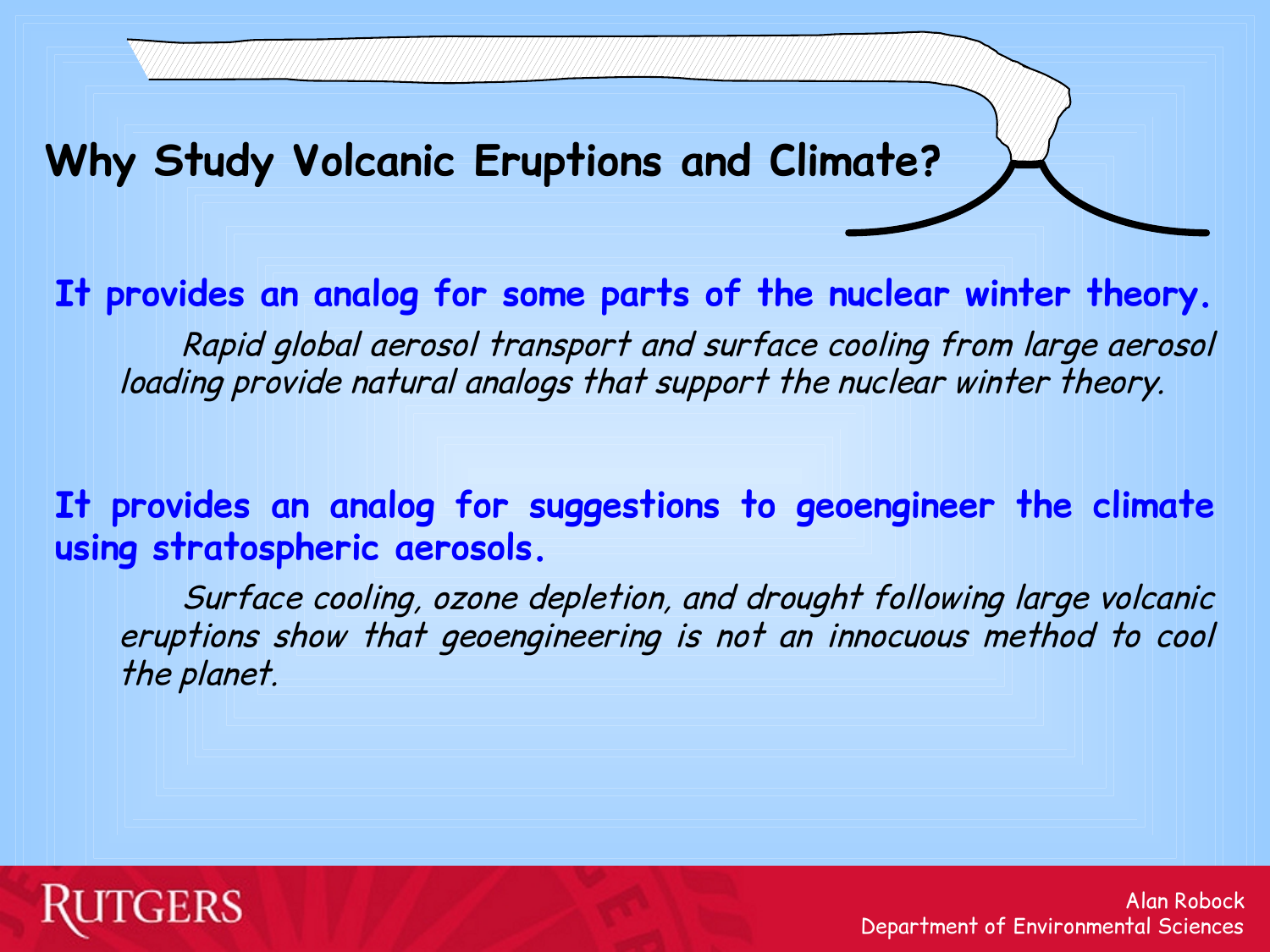

Why Study Volcanic Eruptions and Climate?
It provides an analog for some parts of the nuclear winter theory.
Rapid global aerosol transport and surface cooling from large aerosol loading provide natural analogs that support the nuclear winter theory.
It provides an analog for suggestions to geoengineer the climate using stratospheric aerosols.
Surface cooling, ozone depletion, and drought following large volcanic eruptions show that geoengineering is not an innocuous method to cool the planet.